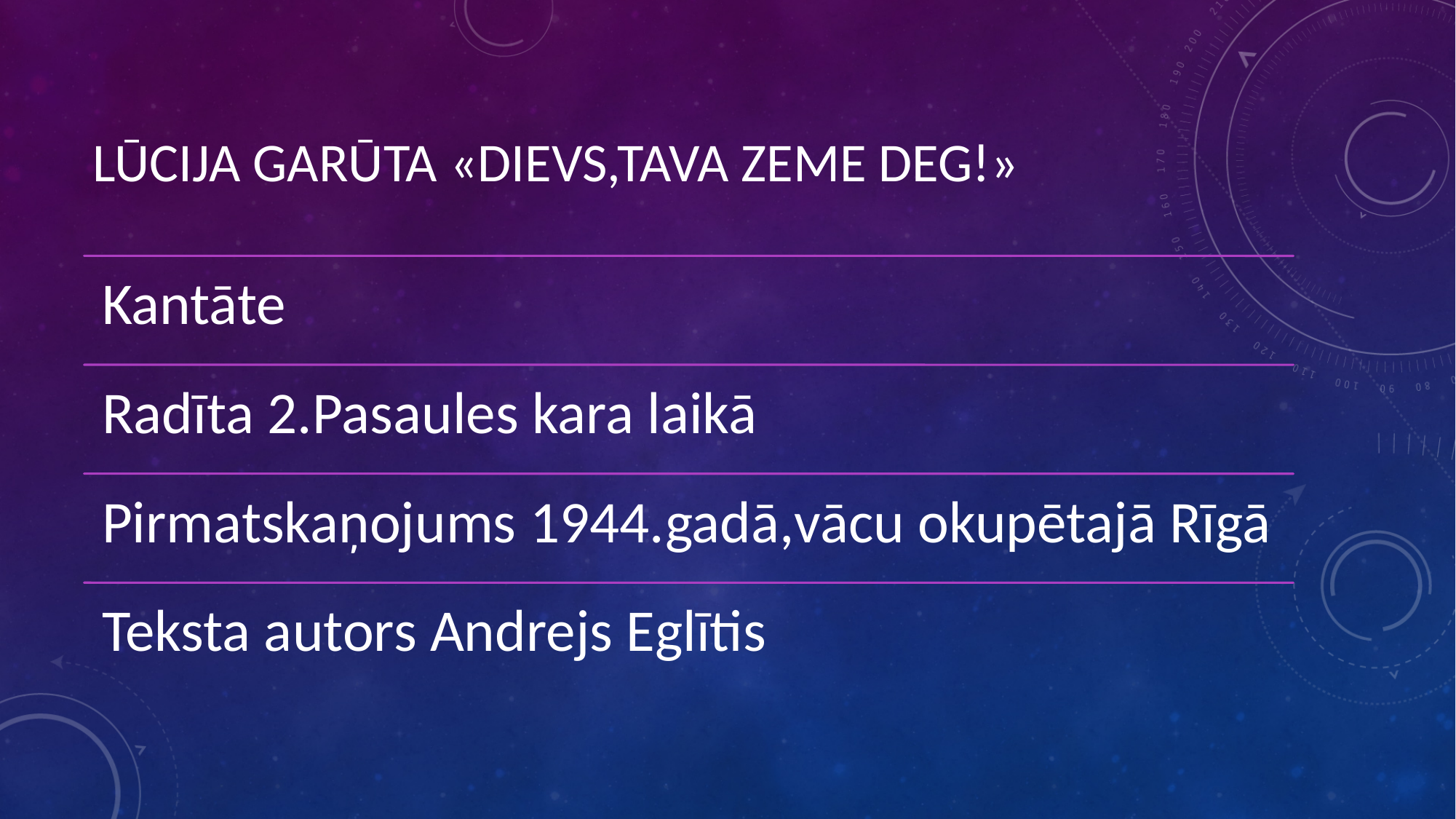

# Lūcija Garūta «Dievs,Tava Zeme deg!»
Kantāte
Radīta 2.Pasaules kara laikā
Pirmatskaņojums 1944.gadā,vācu okupētajā Rīgā
Teksta autors Andrejs Eglītis